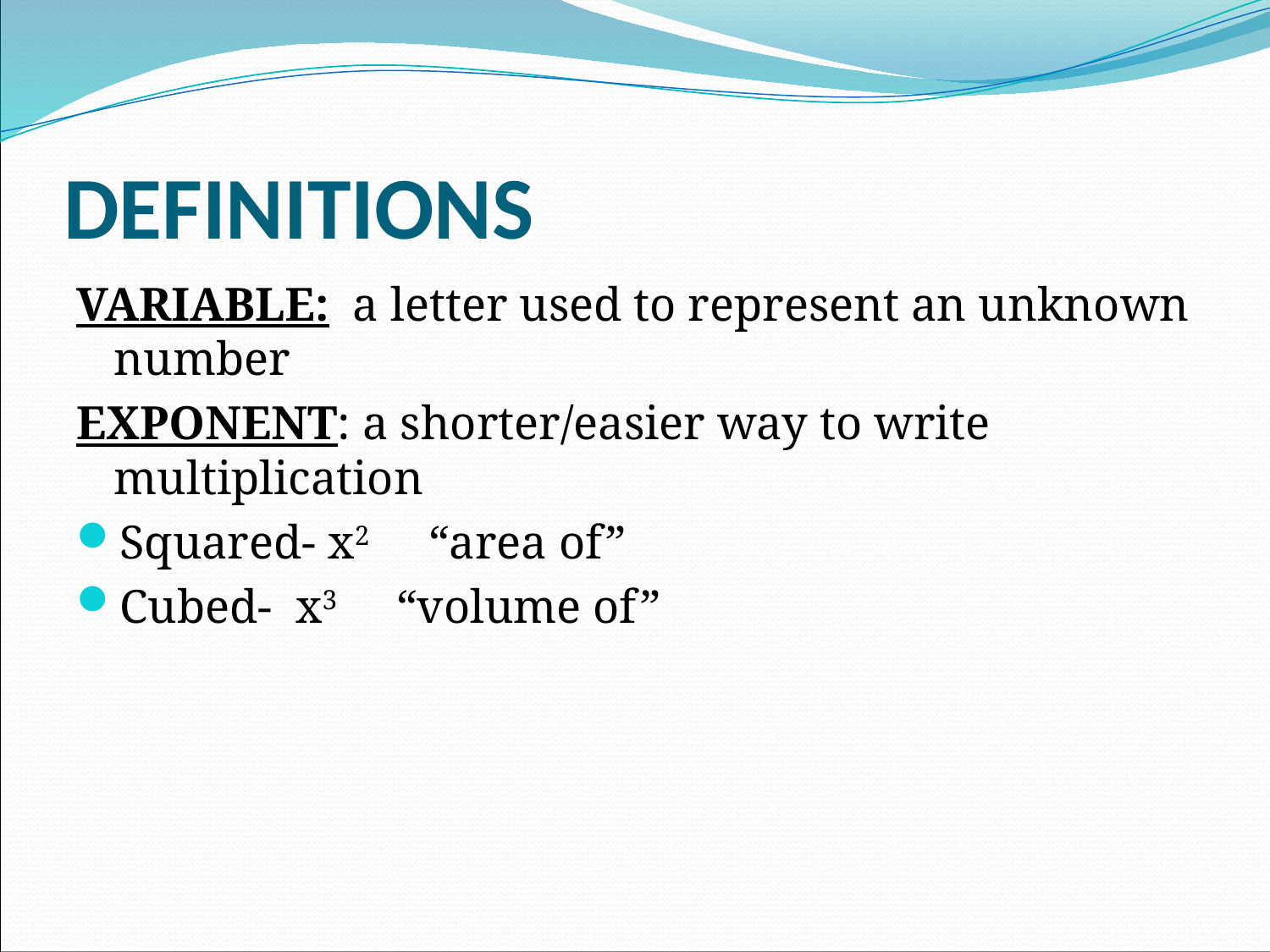

# DEFINITIONS
VARIABLE:  a letter used to represent an unknown number
EXPONENT: a shorter/easier way to write multiplication
Squared- x2     “area of”
Cubed-  x3     “volume of”